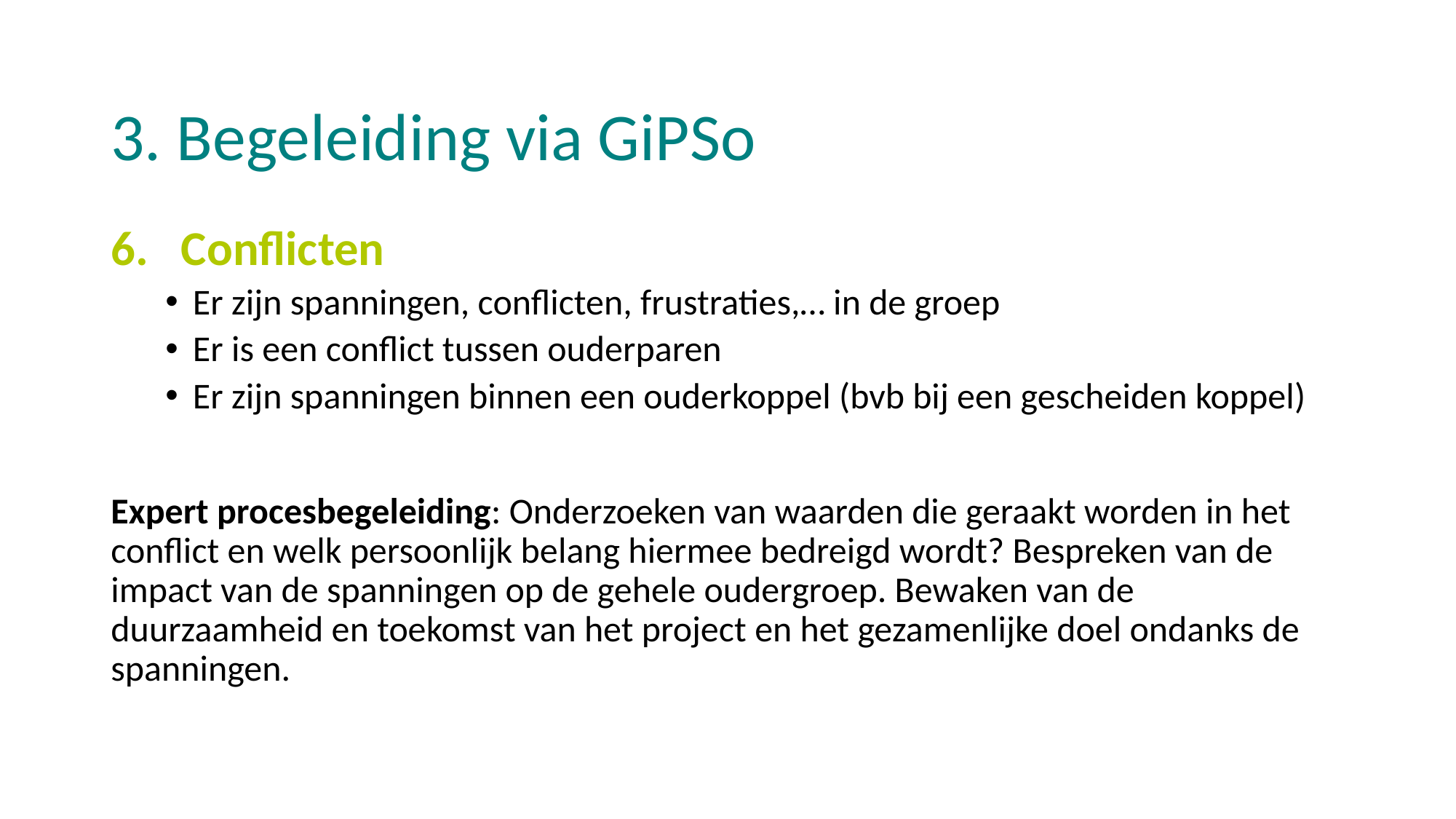

# 3. Begeleiding via GiPSo
6.   Conflicten
Er zijn spanningen, conflicten, frustraties,… in de groep
Er is een conflict tussen ouderparen
Er zijn spanningen binnen een ouderkoppel (bvb bij een gescheiden koppel)

Expert procesbegeleiding: Onderzoeken van waarden die geraakt worden in het conflict en welk persoonlijk belang hiermee bedreigd wordt? Bespreken van de impact van de spanningen op de gehele oudergroep. Bewaken van de duurzaamheid en toekomst van het project en het gezamenlijke doel ondanks de spanningen.